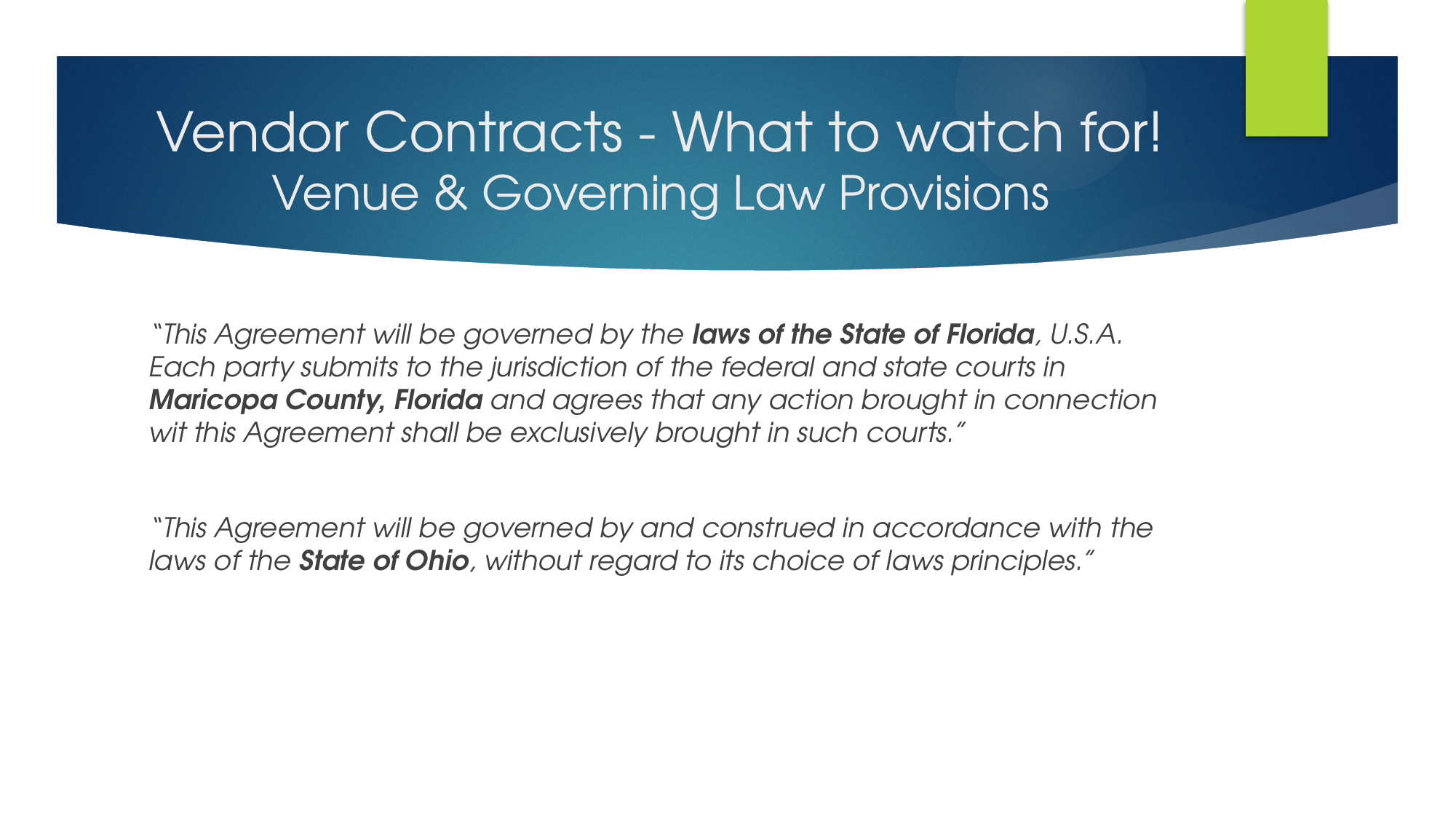

# Vendor Contracts - What to watch for! Venue & Governing Law Provisions
“This Agreement will be governed by the laws of the State of Florida, U.S.A.  Each party submits to the jurisdiction of the federal and state courts in Maricopa County, Florida and agrees that any action brought in connection wit this Agreement shall be exclusively brought in such courts.”

“This Agreement will be governed by and construed in accordance with the laws of the State of Ohio, without regard to its choice of laws principles.”